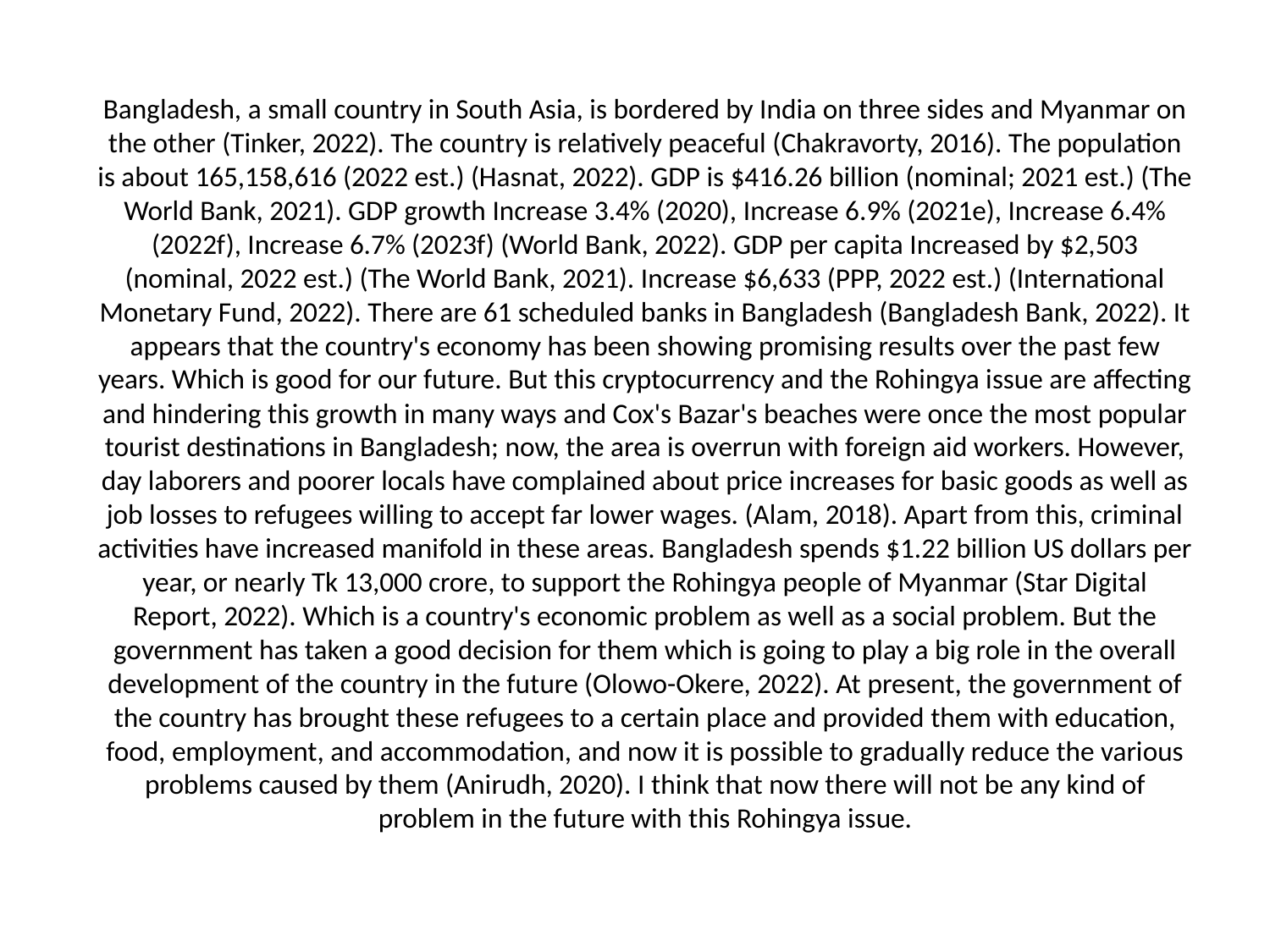

Bangladesh, a small country in South Asia, is bordered by India on three sides and Myanmar on the other (Tinker, 2022). The country is relatively peaceful (Chakravorty, 2016). The population is about 165,158,616 (2022 est.) (Hasnat, 2022). GDP is $416.26 billion (nominal; 2021 est.) (The World Bank, 2021). GDP growth Increase 3.4% (2020), Increase 6.9% (2021e), Increase 6.4% (2022f), Increase 6.7% (2023f) (World Bank, 2022). GDP per capita Increased by $2,503 (nominal, 2022 est.) (The World Bank, 2021). Increase $6,633 (PPP, 2022 est.) (International Monetary Fund, 2022). There are 61 scheduled banks in Bangladesh (Bangladesh Bank, 2022). It appears that the country's economy has been showing promising results over the past few years. Which is good for our future. But this cryptocurrency and the Rohingya issue are affecting and hindering this growth in many ways and Cox's Bazar's beaches were once the most popular tourist destinations in Bangladesh; now, the area is overrun with foreign aid workers. However, day laborers and poorer locals have complained about price increases for basic goods as well as job losses to refugees willing to accept far lower wages. (Alam, 2018). Apart from this, criminal activities have increased manifold in these areas. Bangladesh spends $1.22 billion US dollars per year, or nearly Tk 13,000 crore, to support the Rohingya people of Myanmar (Star Digital Report, 2022). Which is a country's economic problem as well as a social problem. But the government has taken a good decision for them which is going to play a big role in the overall development of the country in the future (Olowo-Okere, 2022). At present, the government of the country has brought these refugees to a certain place and provided them with education, food, employment, and accommodation, and now it is possible to gradually reduce the various problems caused by them (Anirudh, 2020). I think that now there will not be any kind of problem in the future with this Rohingya issue.